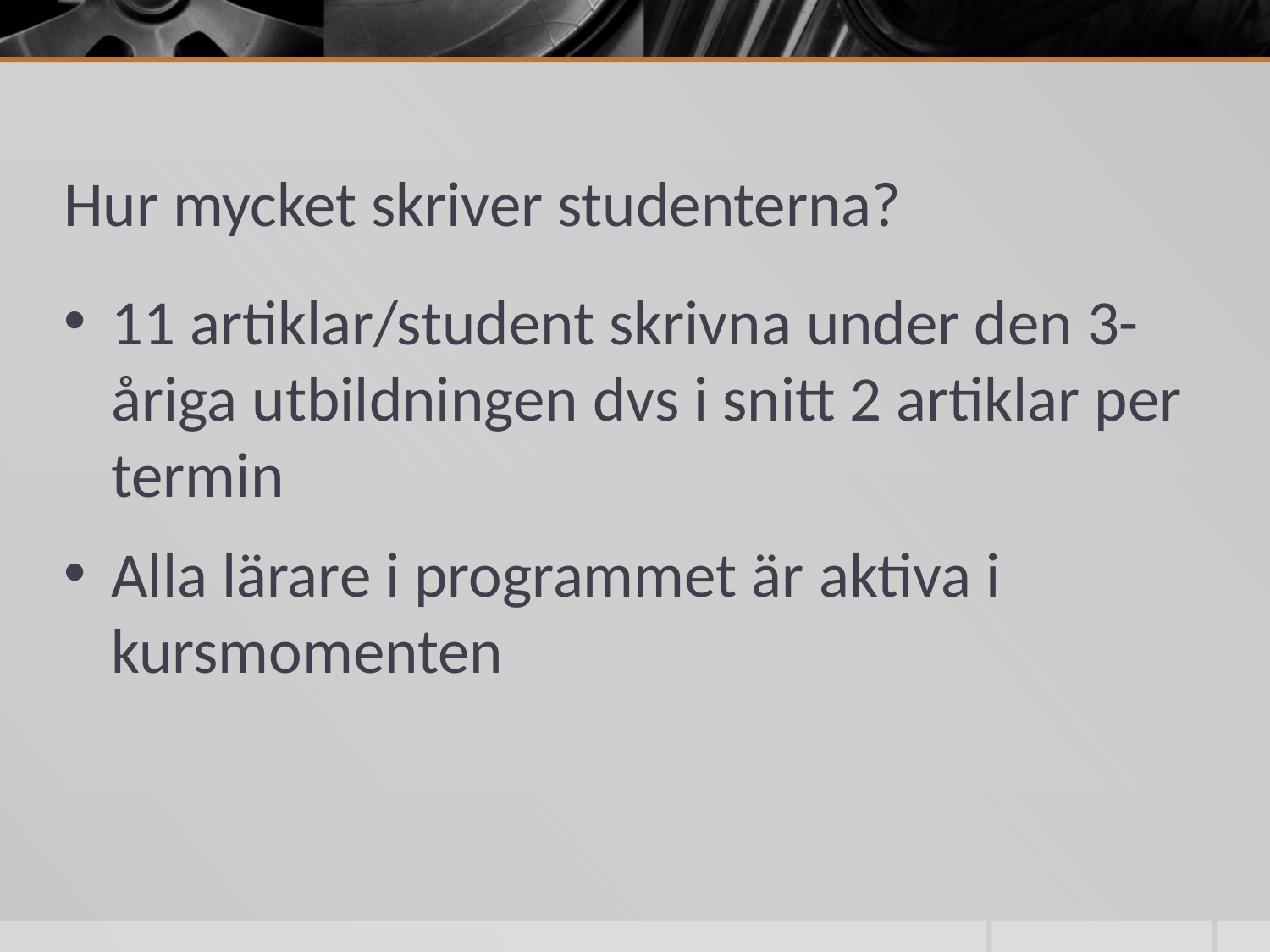

# Hur mycket skriver studenterna?
11 artiklar/student skrivna under den 3-åriga utbildningen dvs i snitt 2 artiklar per termin
Alla lärare i programmet är aktiva i kursmomenten